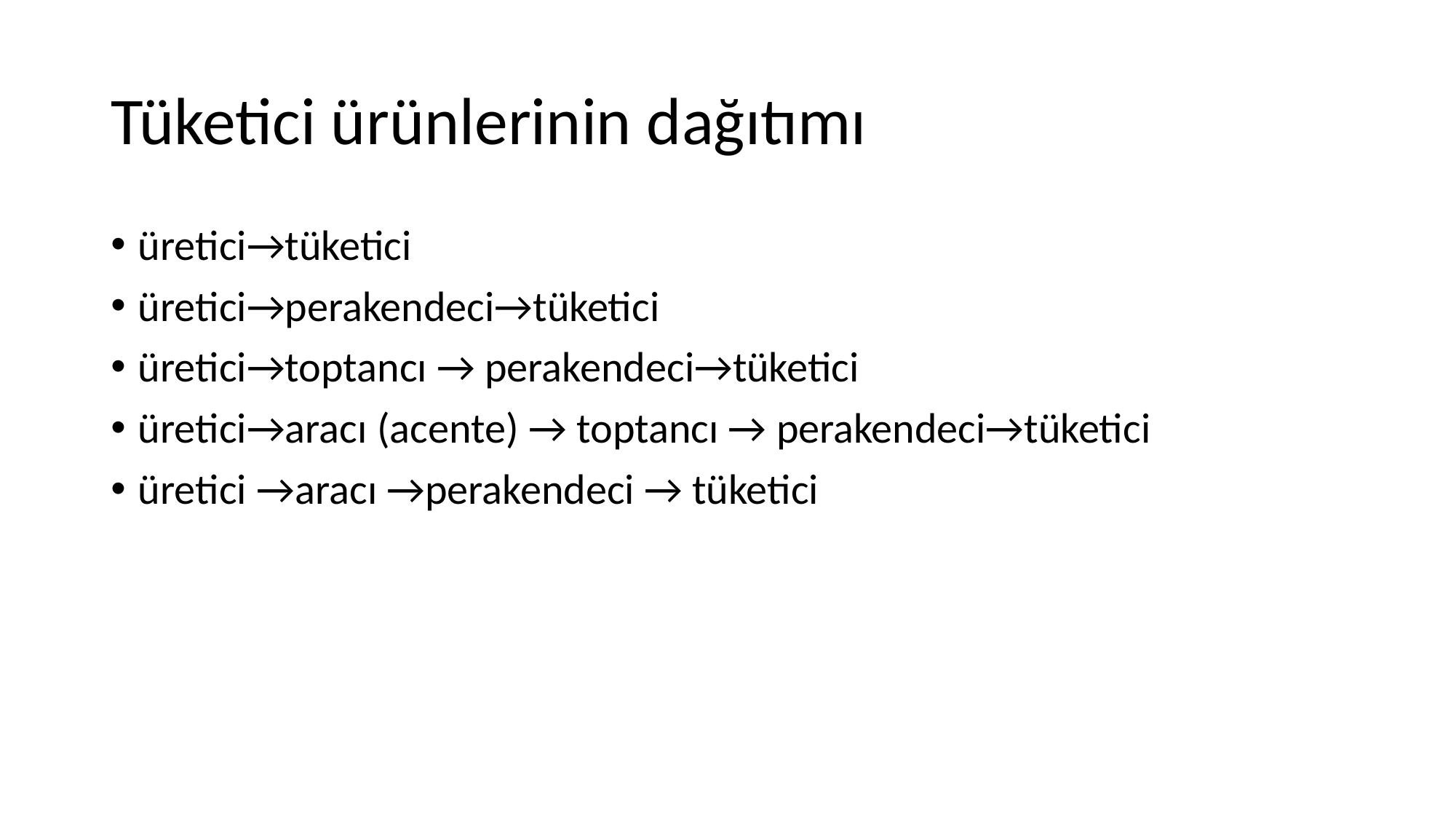

# Tüketici ürünlerinin dağıtımı
üretici→tüketici
üretici→perakendeci→tüketici
üretici→toptancı → perakendeci→tüketici
üretici→aracı (acente) → toptancı → perakendeci→tüketici
üretici →aracı →perakendeci → tüketici